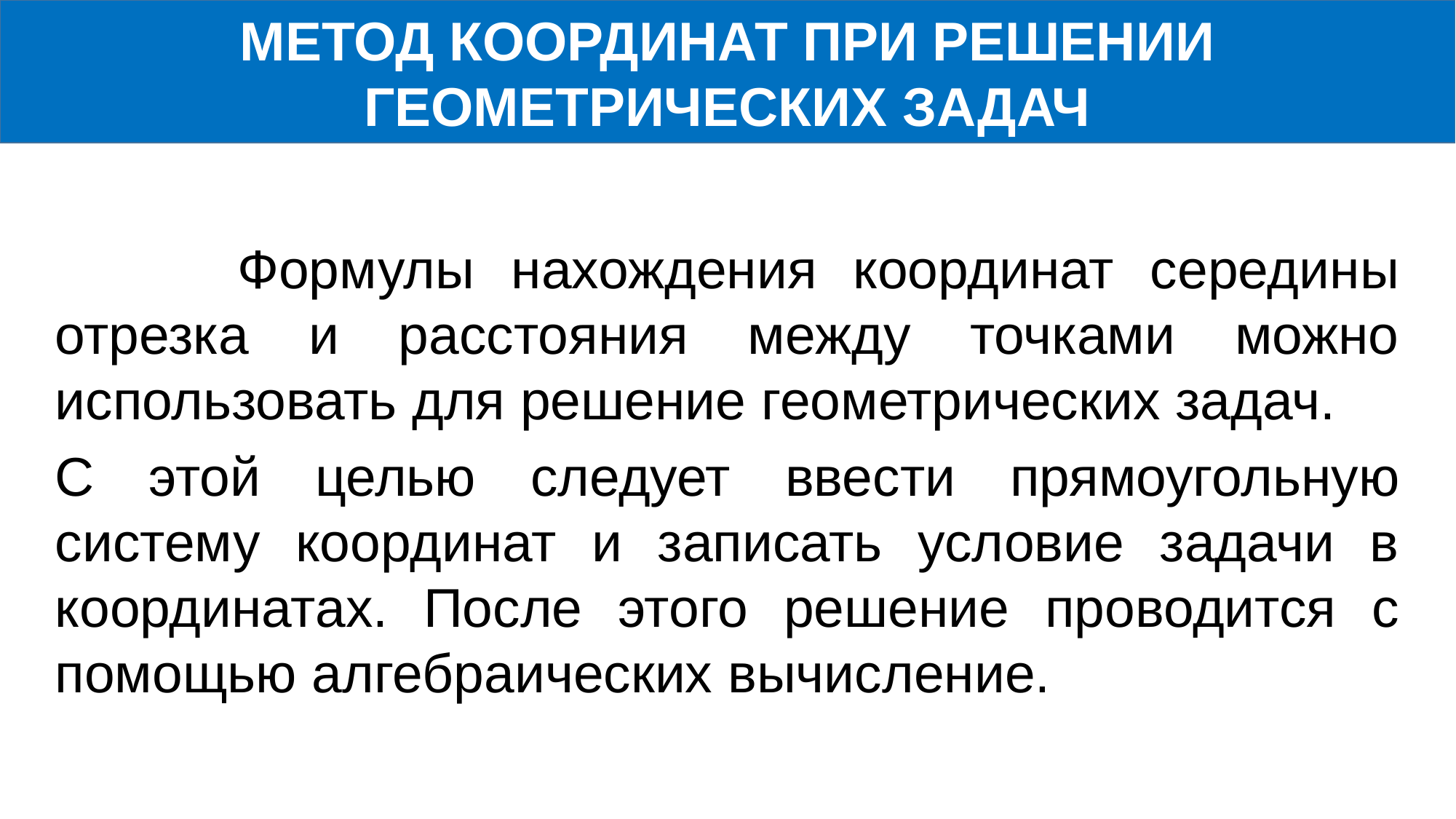

МЕТОД КООРДИНАТ ПРИ РЕШЕНИИ ГЕОМЕТРИЧЕСКИХ ЗАДАЧ
     Формулы нахождения координат середины отрезка и расстояния между точками можно использовать для решение геометрических задач.
С этой целью следует ввести прямоугольную систему координат и записать условие задачи в координатах. После этого решение проводится с помощью алгебраических вычисление.